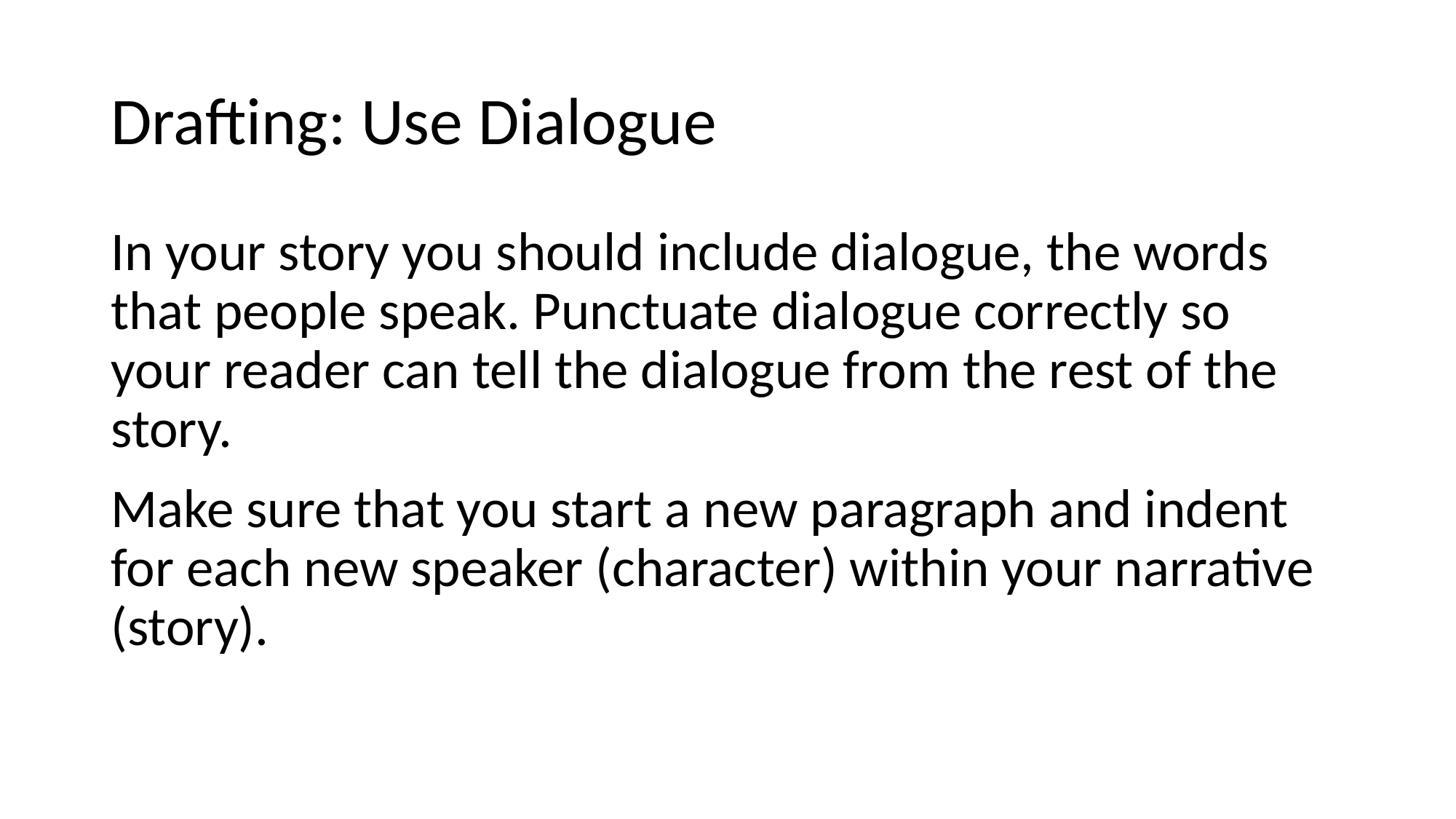

# Drafting: Use Dialogue
In your story you should include dialogue, the words that people speak. Punctuate dialogue correctly so your reader can tell the dialogue from the rest of the story.
Make sure that you start a new paragraph and indent for each new speaker (character) within your narrative (story).